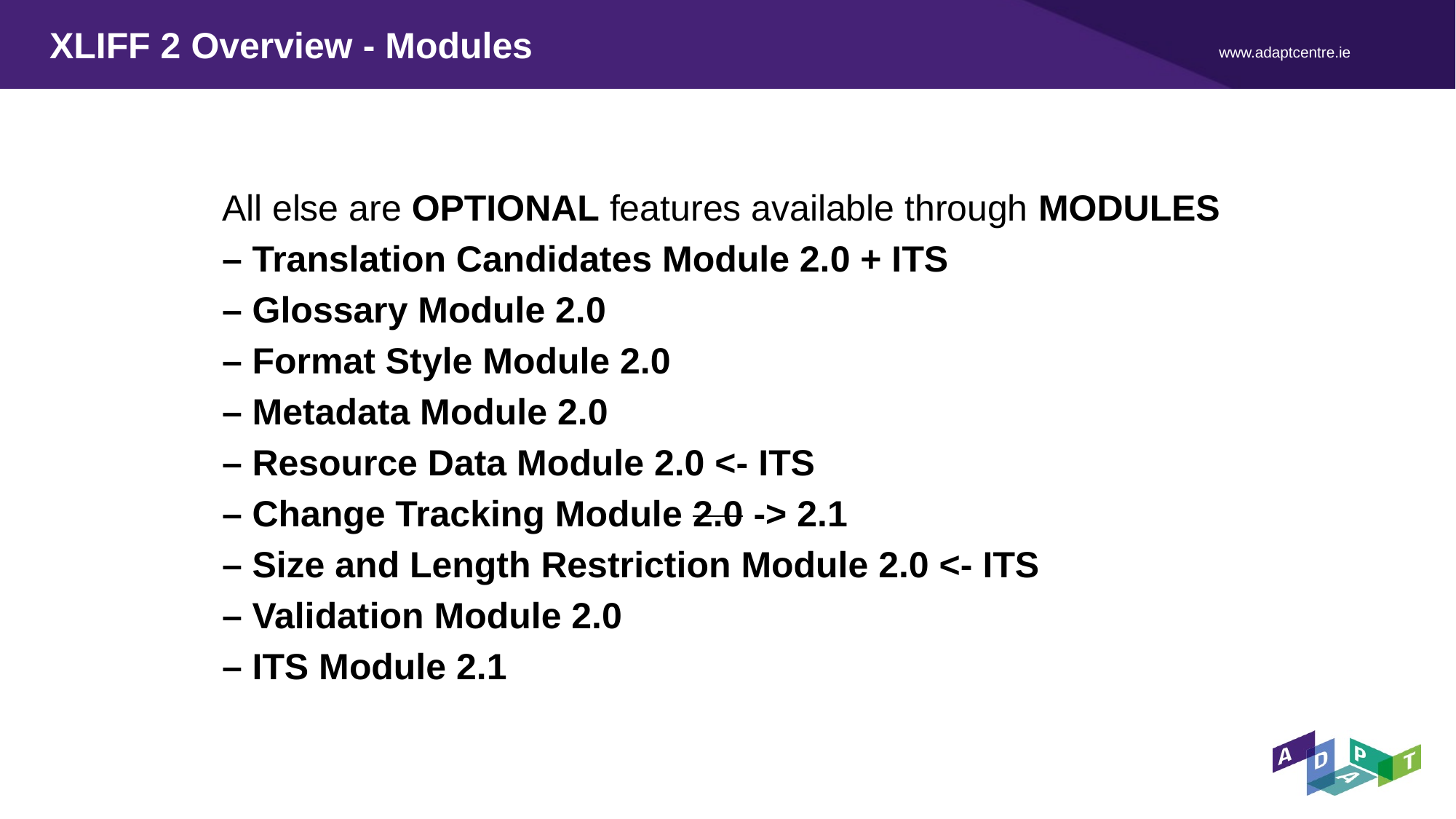

# XLIFF 2 Overview - Modules
All else are OPTIONAL features available through MODULES
– Translation Candidates Module 2.0 + ITS
– Glossary Module 2.0
– Format Style Module 2.0
– Metadata Module 2.0
– Resource Data Module 2.0 <- ITS
– Change Tracking Module 2.0 -> 2.1
– Size and Length Restriction Module 2.0 <- ITS
– Validation Module 2.0
– ITS Module 2.1